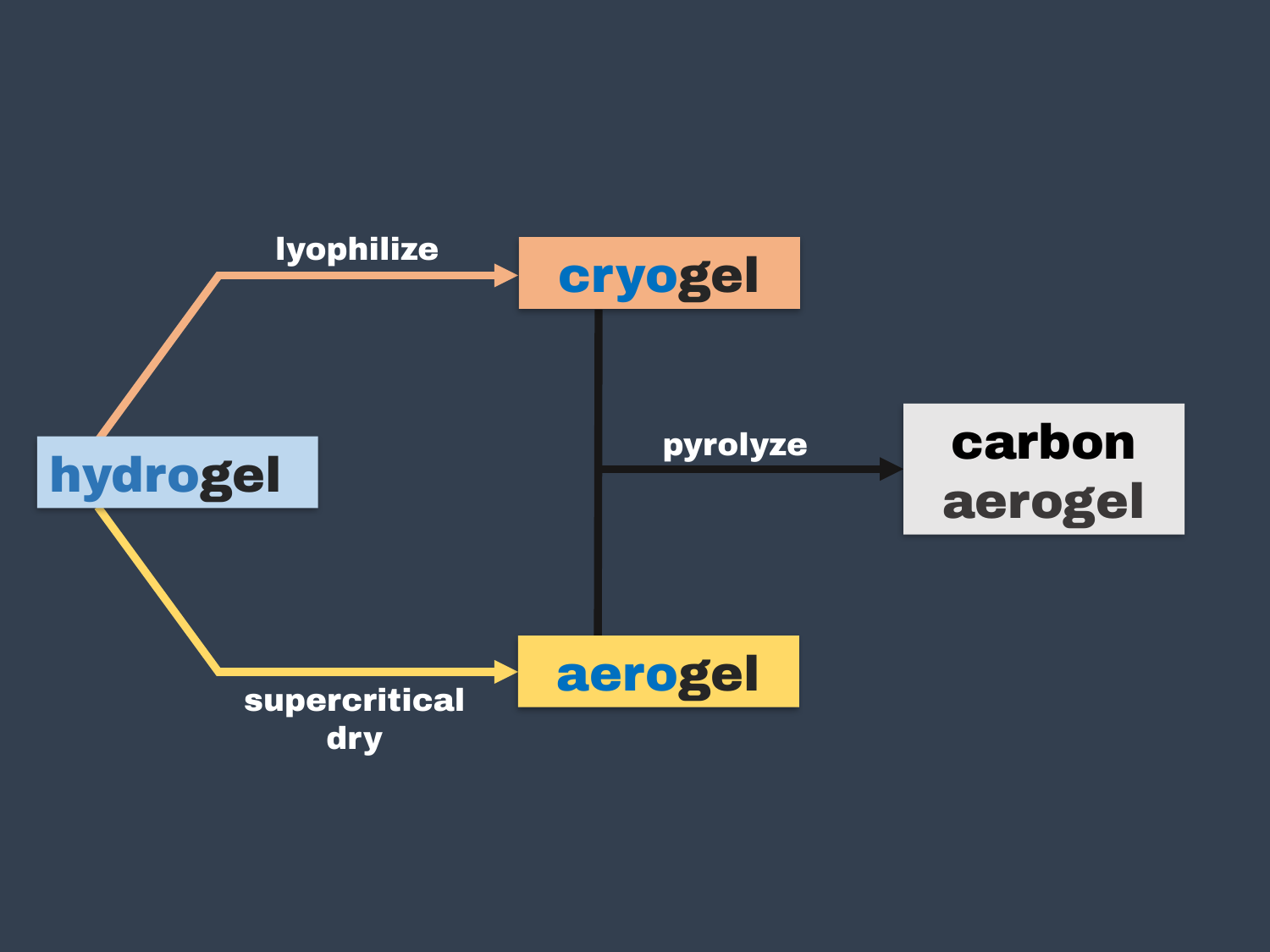

lyophilize
cryogel
carbon aerogel
pyrolyze
hydrogel
aerogel
supercritical dry